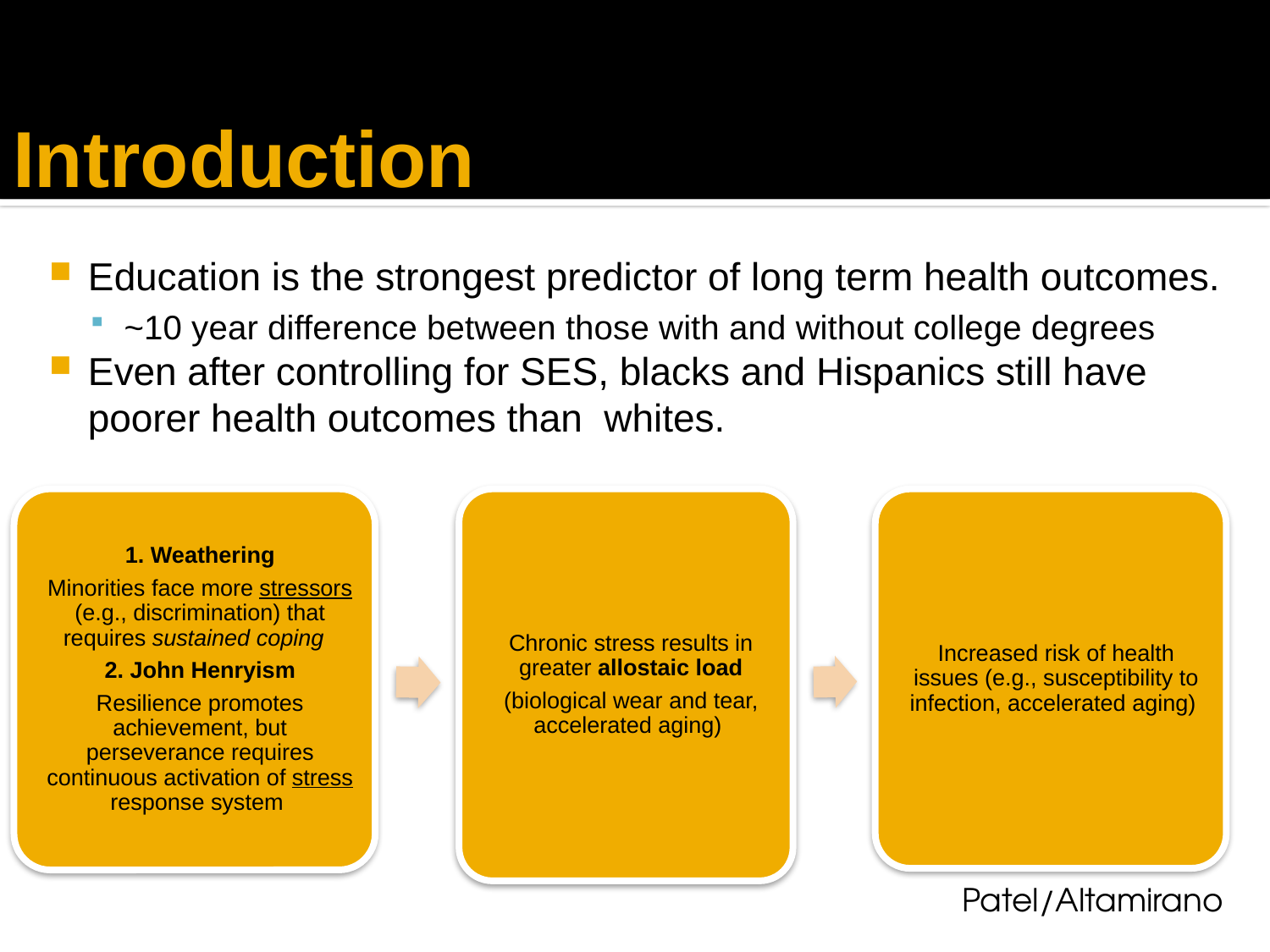

# Introduction
Education is the strongest predictor of long term health outcomes.
~10 year difference between those with and without college degrees
Even after controlling for SES, blacks and Hispanics still have poorer health outcomes than  whites.
1. Weathering
Minorities face more stressors (e.g., discrimination) that requires sustained coping
2. John Henryism
Resilience promotes achievement, but perseverance requires continuous activation of stress response system

Chronic stress results in greater allostaic load
(biological wear and tear, accelerated aging)

Increased risk of health issues (e.g., susceptibility to infection, accelerated aging)
Patel/Altamirano